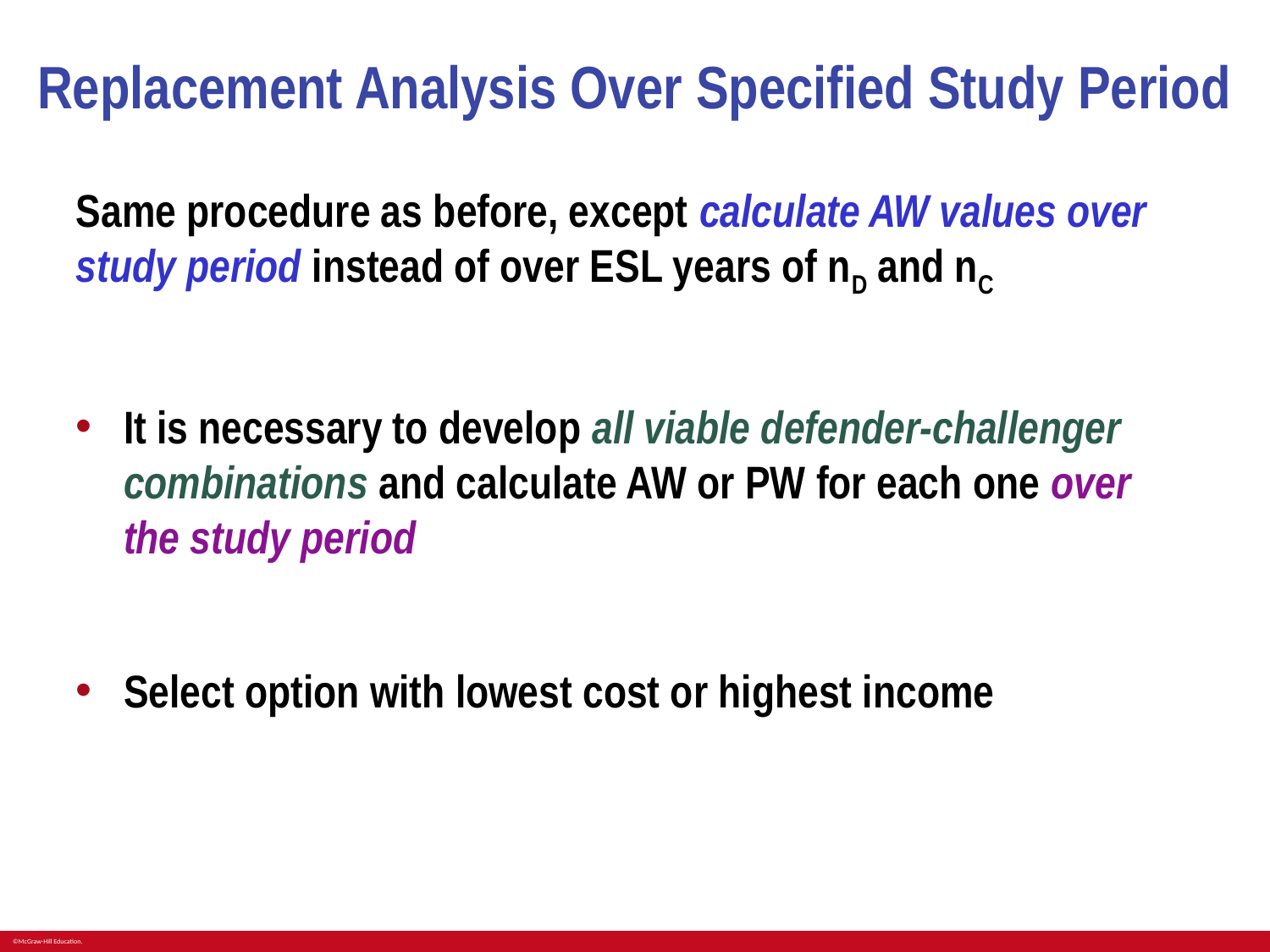

# Replacement Analysis Over Specified Study Period
Same procedure as before, except calculate AW values over study period instead of over ESL years of nD and nC
It is necessary to develop all viable defender-challenger combinations and calculate AW or PW for each one over the study period
Select option with lowest cost or highest income